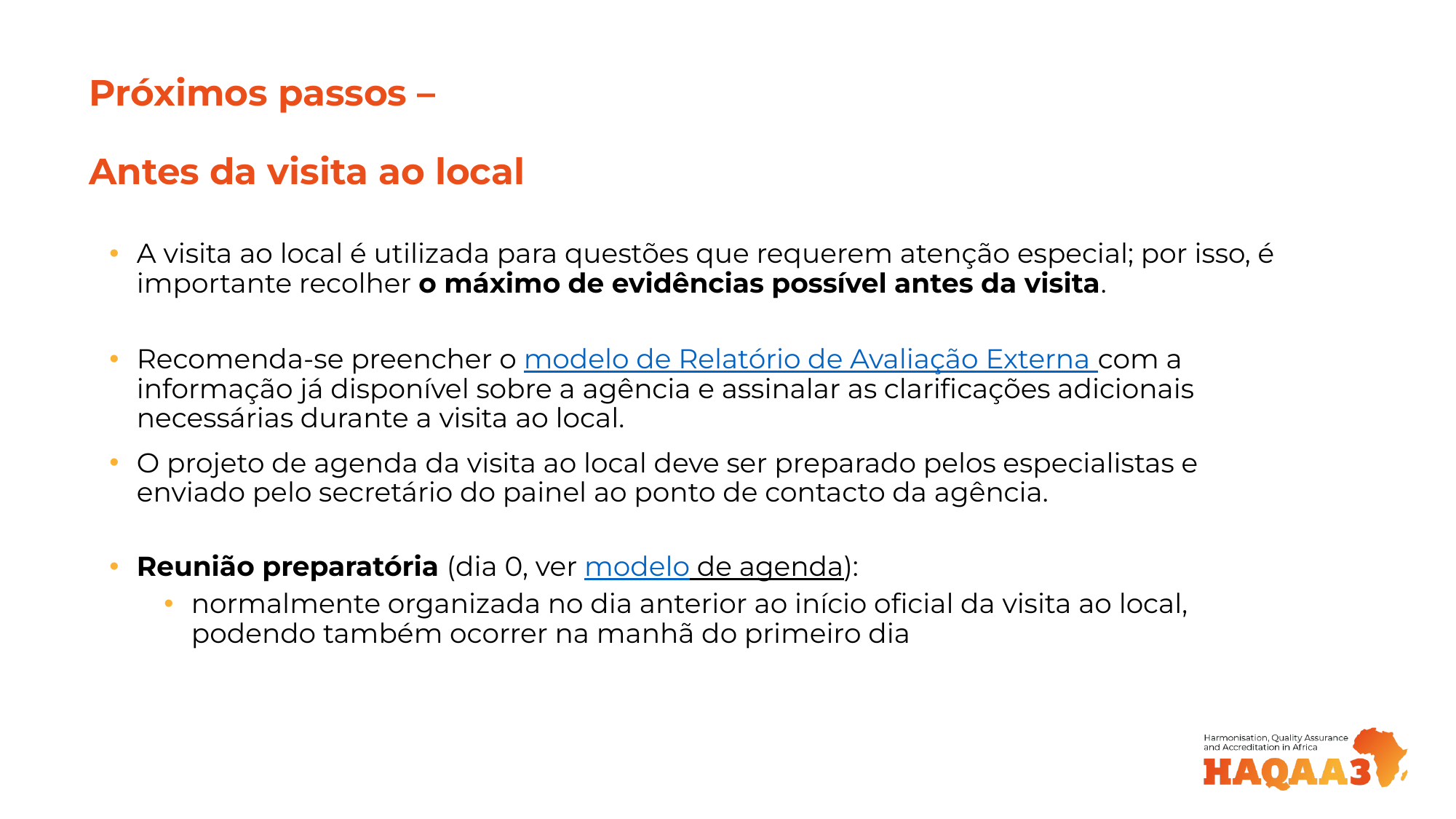

# Próximos passos – Antes da visita ao local
A visita ao local é utilizada para questões que requerem atenção especial; por isso, é importante recolher o máximo de evidências possível antes da visita.
Recomenda-se preencher o modelo de Relatório de Avaliação Externa com a informação já disponível sobre a agência e assinalar as clarificações adicionais necessárias durante a visita ao local.
O projeto de agenda da visita ao local deve ser preparado pelos especialistas e enviado pelo secretário do painel ao ponto de contacto da agência.
Reunião preparatória (dia 0, ver modelo de agenda):
normalmente organizada no dia anterior ao início oficial da visita ao local, podendo também ocorrer na manhã do primeiro dia